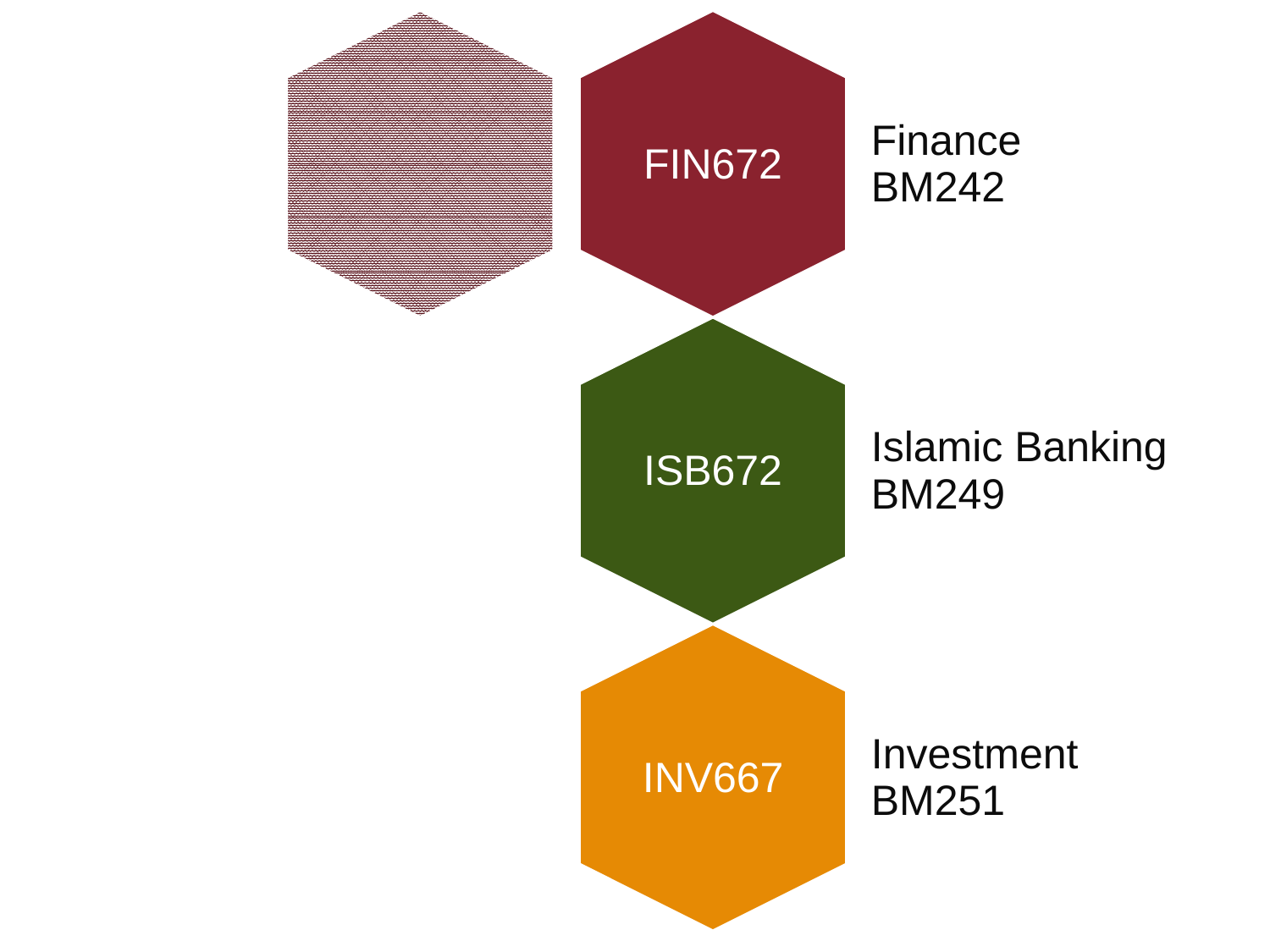

FIN672
Finance
BM242
ISB672
Islamic Banking
BM249
INV667
Investment
BM251